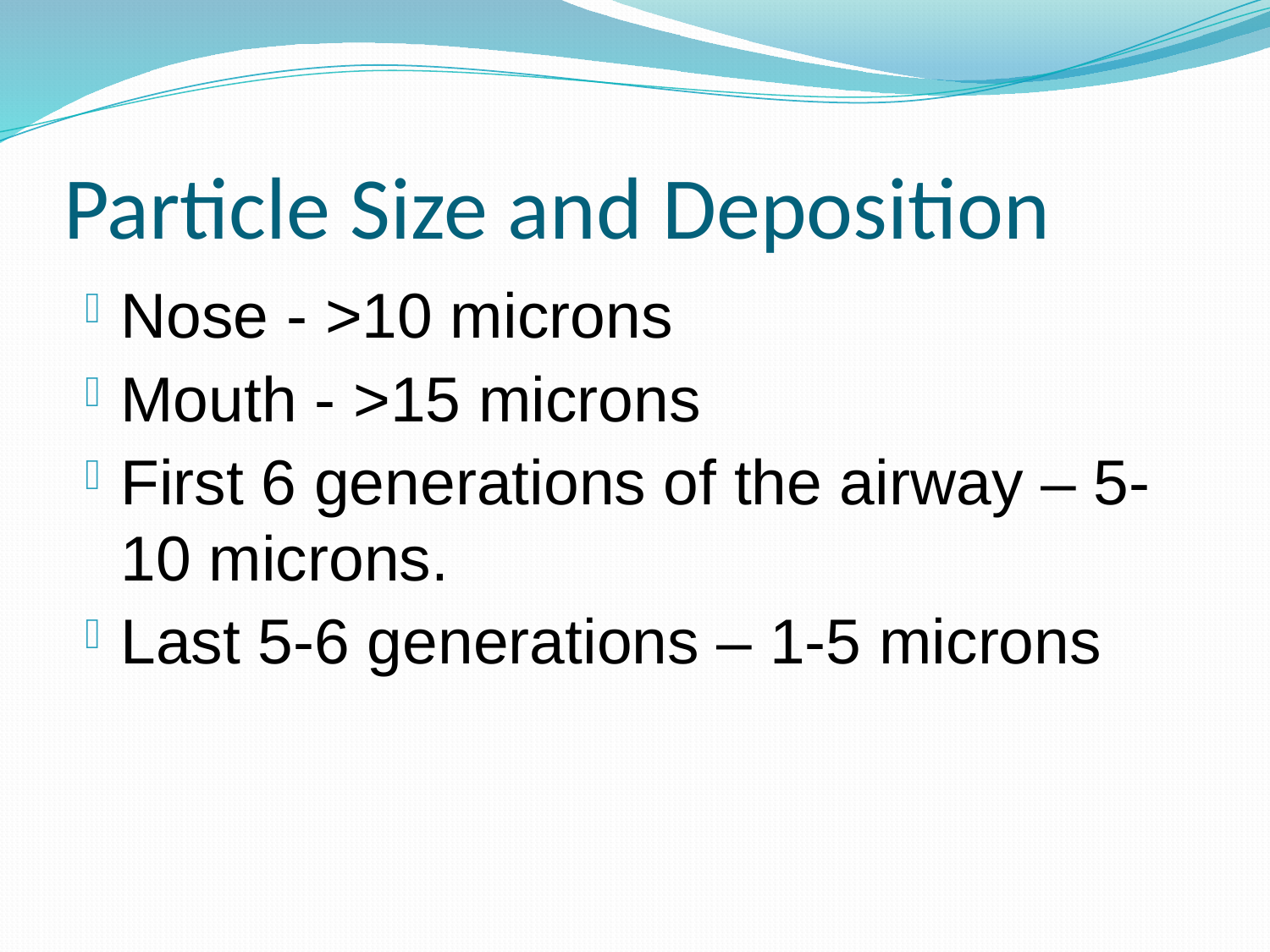

# Particle Size and Deposition
Nose - >10 microns
Mouth - >15 microns
First 6 generations of the airway – 5-10 microns.
Last 5-6 generations – 1-5 microns